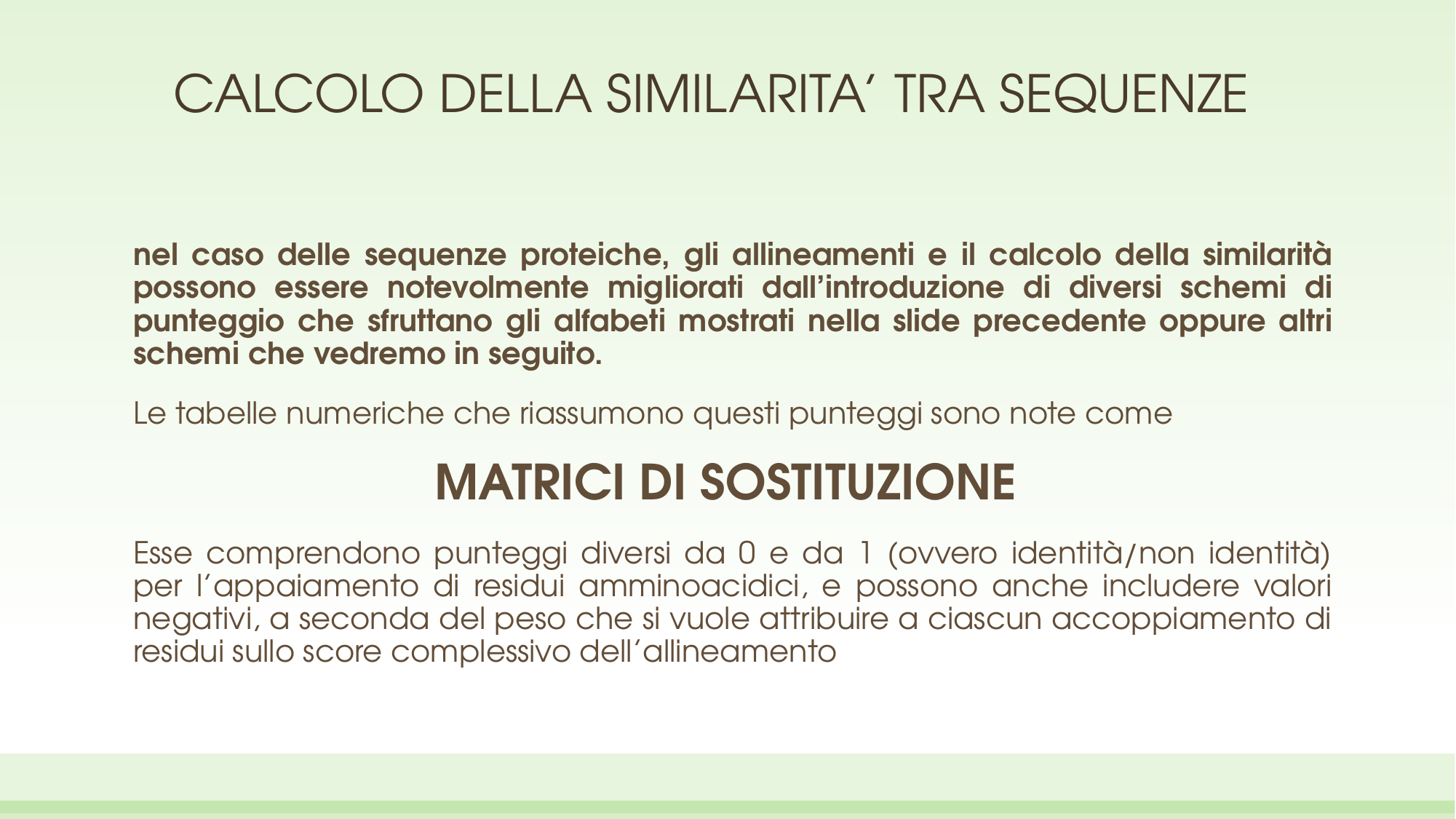

# CALCOLO DELLA SIMILARITA’ TRA SEQUENZE

nel caso delle sequenze proteiche, gli allineamenti e il calcolo della similarità possono essere notevolmente migliorati dall’introduzione di diversi schemi di punteggio che sfruttano gli alfabeti mostrati nella slide precedente oppure altri schemi che vedremo in seguito.
Le tabelle numeriche che riassumono questi punteggi sono note come
MATRICI DI SOSTITUZIONE
Esse comprendono punteggi diversi da 0 e da 1 (ovvero identità/non identità) per l’appaiamento di residui amminoacidici, e possono anche includere valori negativi, a seconda del peso che si vuole attribuire a ciascun accoppiamento di residui sullo score complessivo dell’allineamento